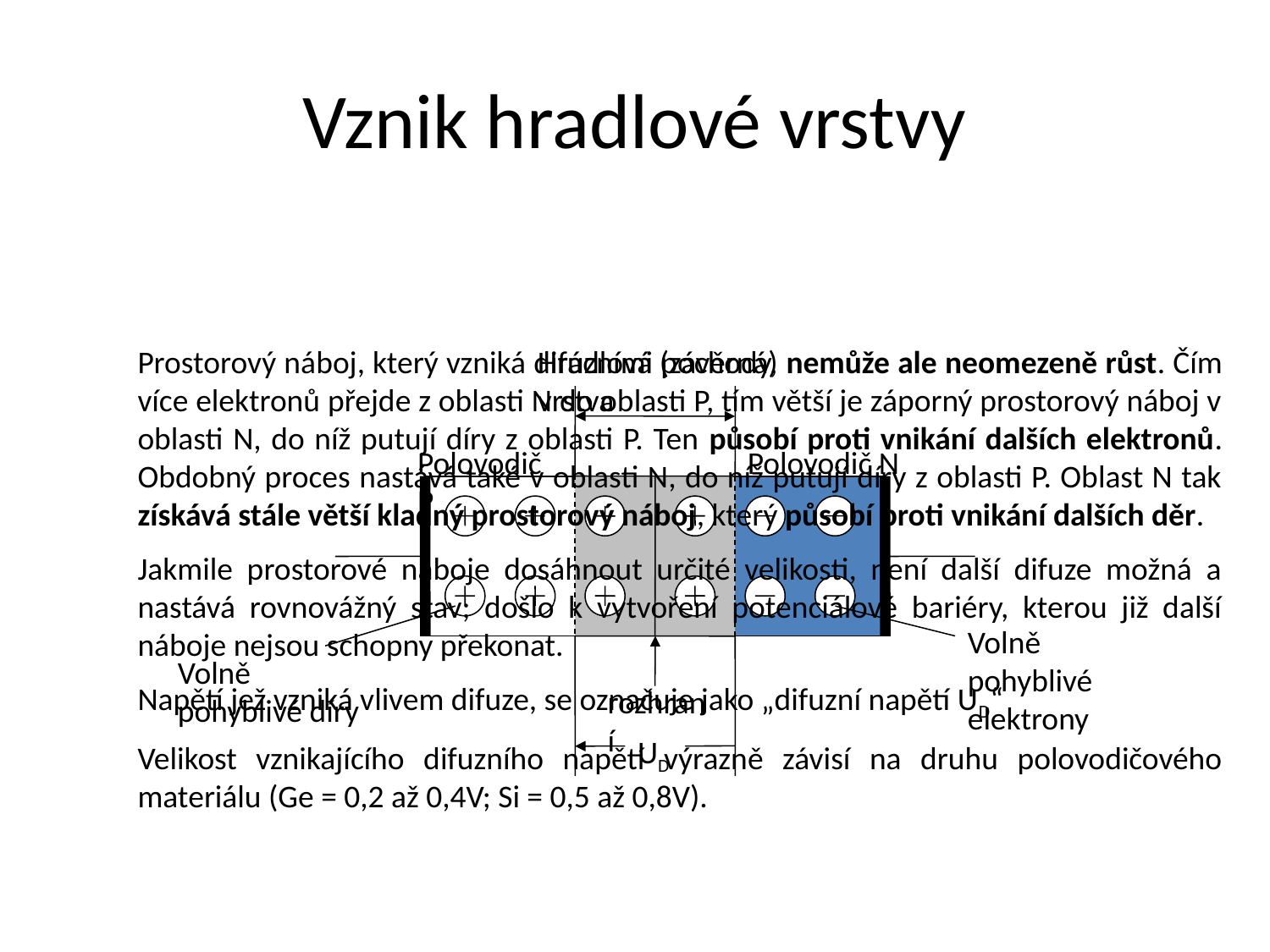

# Vznik hradlové vrstvy
Prostorový náboj, který vzniká difúzními pochody, nemůže ale neomezeně růst. Čím více elektronů přejde z oblasti N do oblasti P, tím větší je záporný prostorový náboj v oblasti N, do níž putují díry z oblasti P. Ten působí proti vnikání dalších elektronů. Obdobný proces nastává také v oblasti N, do níž putují díry z oblasti P. Oblast N tak získává stále větší kladný prostorový náboj, který působí proti vnikání dalších děr.
Jakmile prostorové náboje dosáhnout určité velikosti, není další difuze možná a nastává rovnovážný stav; došlo k vytvoření potenciálové bariéry, kterou již další náboje nejsou schopny překonat.
Napětí jež vzniká vlivem difuze, se označuje jako „difuzní napětí UD“
Velikost vznikajícího difuzního napětí výrazně závisí na druhu polovodičového materiálu (Ge = 0,2 až 0,4V; Si = 0,5 až 0,8V).

Hradlová (závěrná) vrstva

Polovodič P
Polovodič N

Volně pohyblivé elektrony

Volně pohyblivé díry
rozhraní
UD